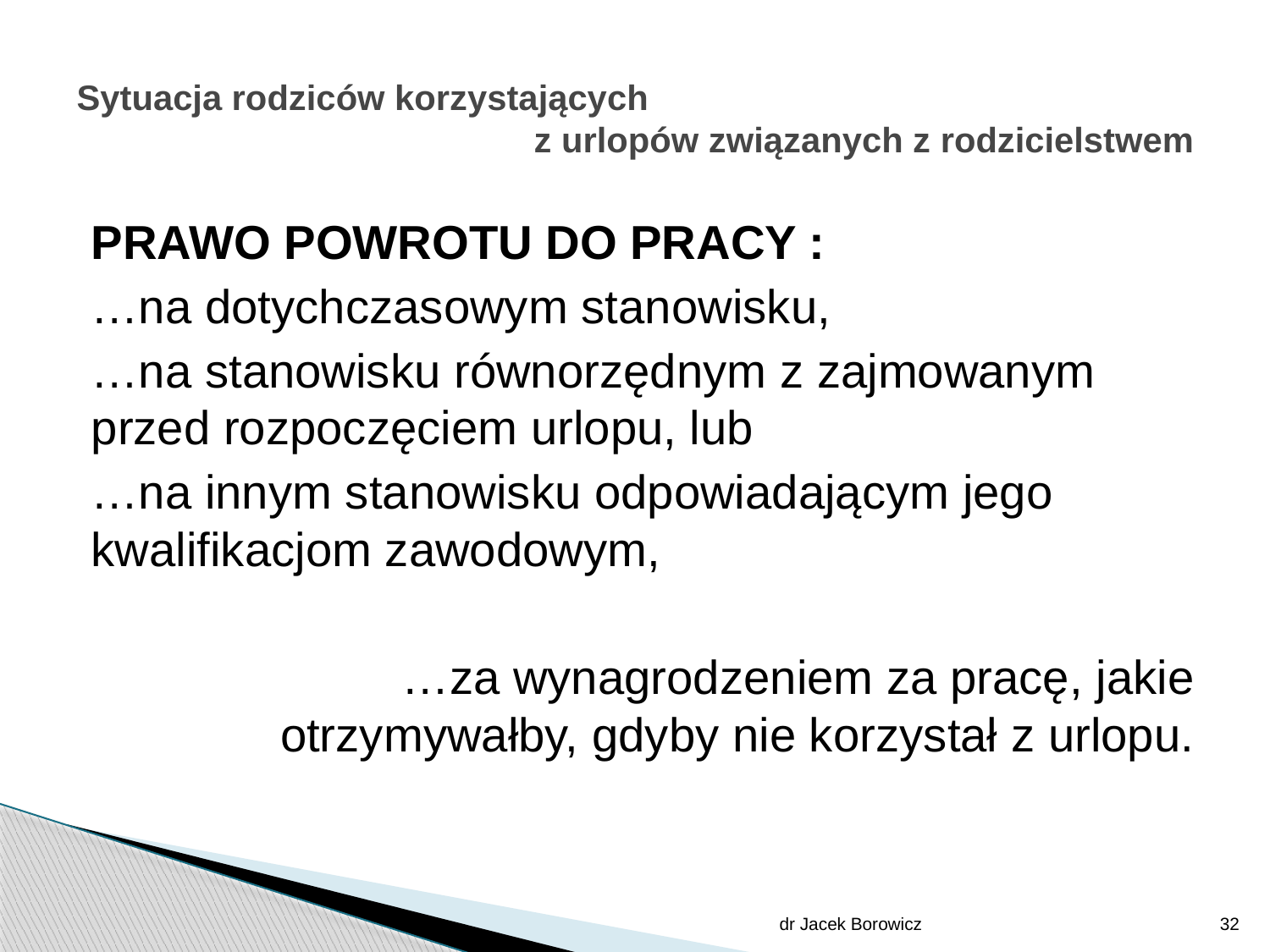

# Sytuacja rodziców korzystających                                                           z urlopów związanych z rodzicielstwem
PRAWO POWROTU DO PRACY :
…na dotychczasowym stanowisku,
…na stanowisku równorzędnym z zajmowanym przed rozpoczęciem urlopu, lub
…na innym stanowisku odpowiadającym jego kwalifikacjom zawodowym,

…za wynagrodzeniem za pracę, jakie otrzymywałby, gdyby nie korzystał z urlopu.

dr Jacek Borowicz
32